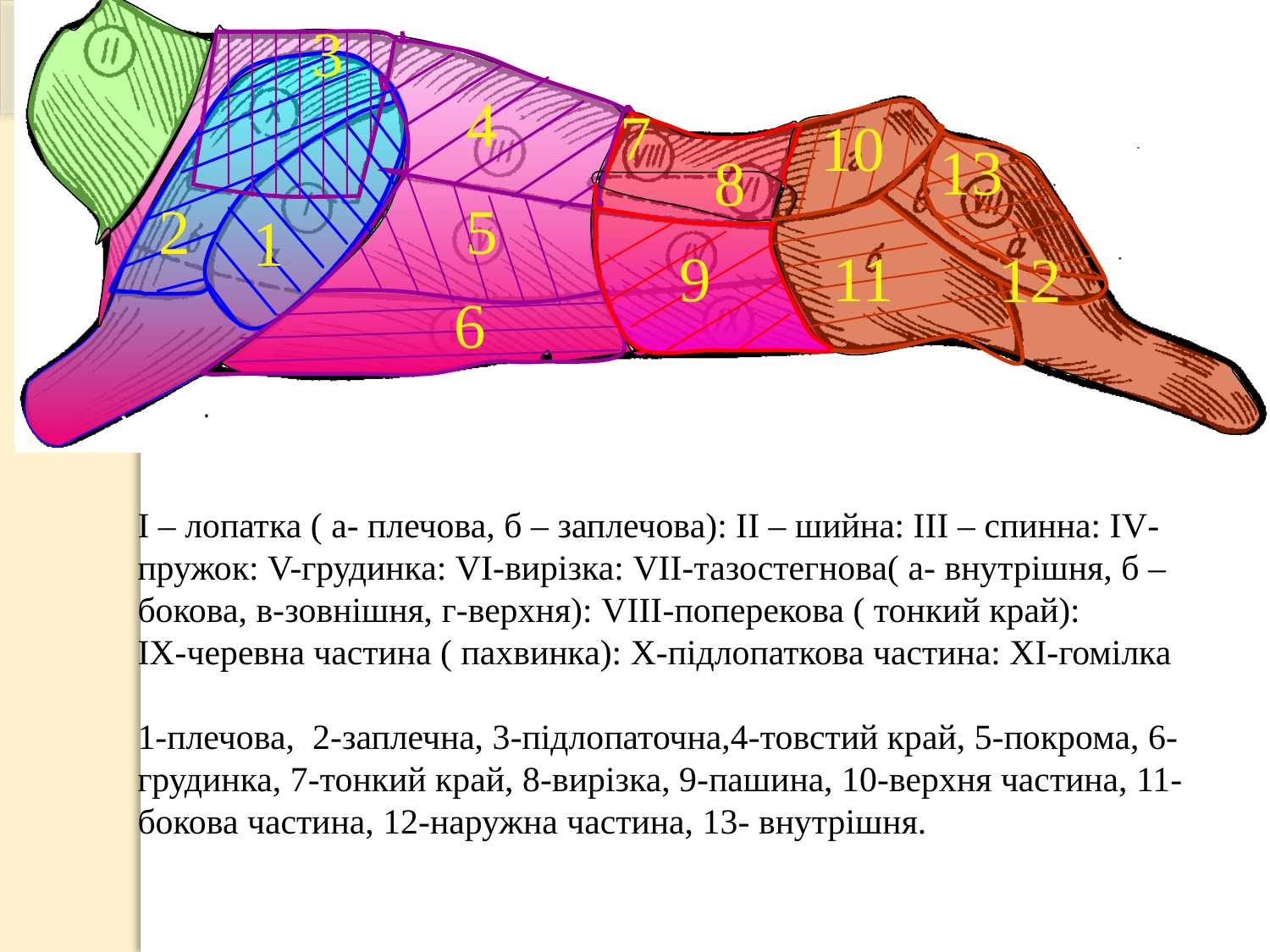

3
3

4

4
7

7
10

10

13

13
8

8

2

5

2

5

1
1

9
11
12
9
11
12
6

6

Схема розбирання яловичої туші
І – лопатка ( а- плечова, б – заплечова): ІІ – шийна: ІІІ – спинна: ІV- пружок: V-грудинка: VI-вирізка: VII-тазостегнова( а- внутрішня, б – бокова, в-зовнішня, г-верхня): VIII-поперекова ( тонкий край):
IХ-черевна частина ( пахвинка): Х-підлопаткова частина: ХІ-гомілка

1-плечова,  2-заплечна, 3-підлопаточна,4-товстий край, 5-покрома, 6-грудинка, 7-тонкий край, 8-вирізка, 9-пашина, 10-верхня частина, 11-бокова частина, 12-наружна частина, 13- внутрішня.